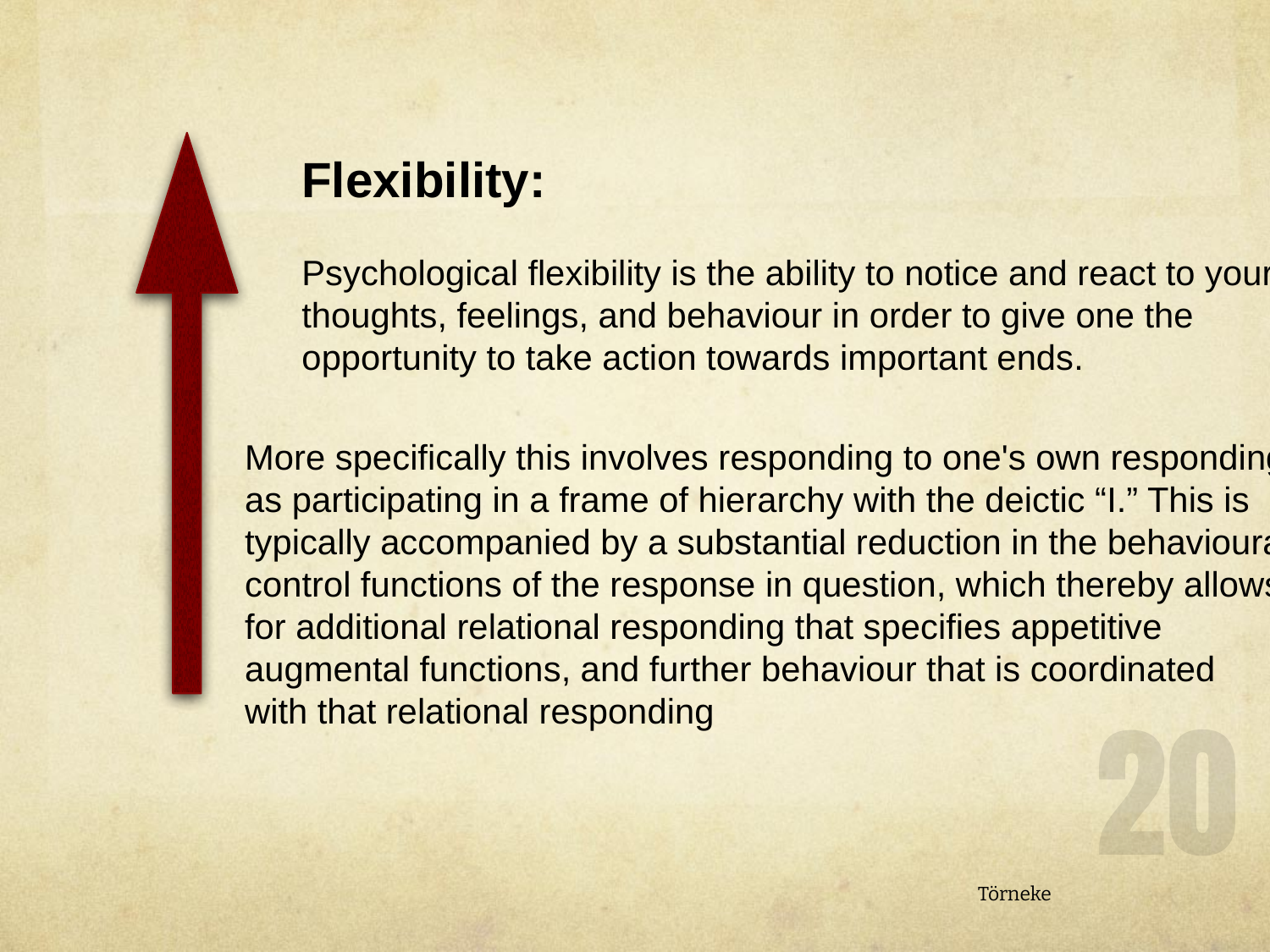

Flexibility:

Psychological flexibility is the ability to notice and react to your
thoughts, feelings, and behaviour in order to give one the
opportunity to take action towards important ends.

More specifically this involves responding to one's own responding
as participating in a frame of hierarchy with the deictic “I.” This is
typically accompanied by a substantial reduction in the behavioural
control functions of the response in question, which thereby allows
for additional relational responding that specifies appetitive
augmental functions, and further behaviour that is coordinated
with that relational responding
20
Törneke